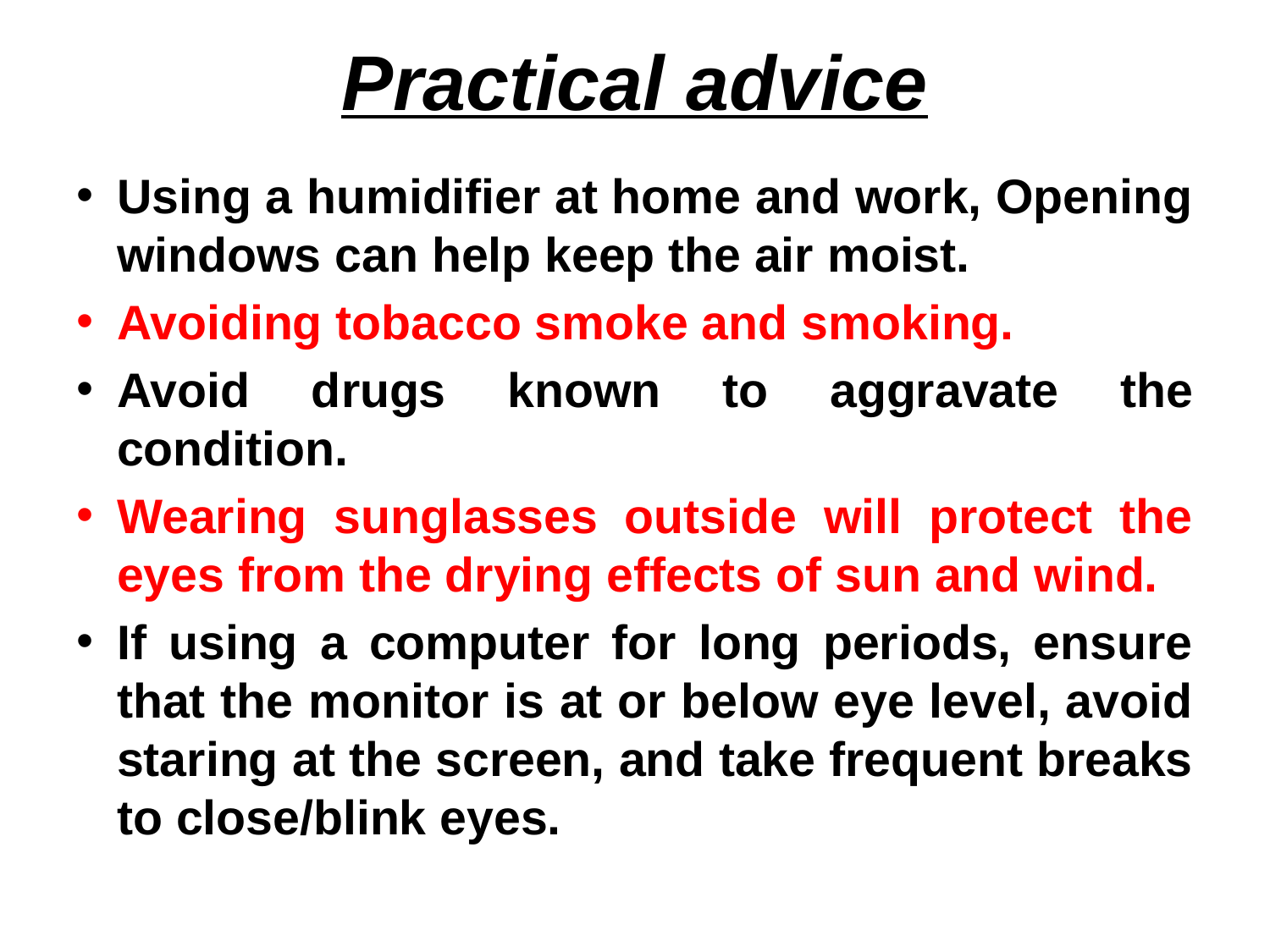

# Practical advice
Using a humidifier at home and work, Opening windows can help keep the air moist.
Avoiding tobacco smoke and smoking.
Avoid drugs known to aggravate the condition.
Wearing sunglasses outside will protect the eyes from the drying effects of sun and wind.
If using a computer for long periods, ensure that the monitor is at or below eye level, avoid staring at the screen, and take frequent breaks to close/blink eyes.